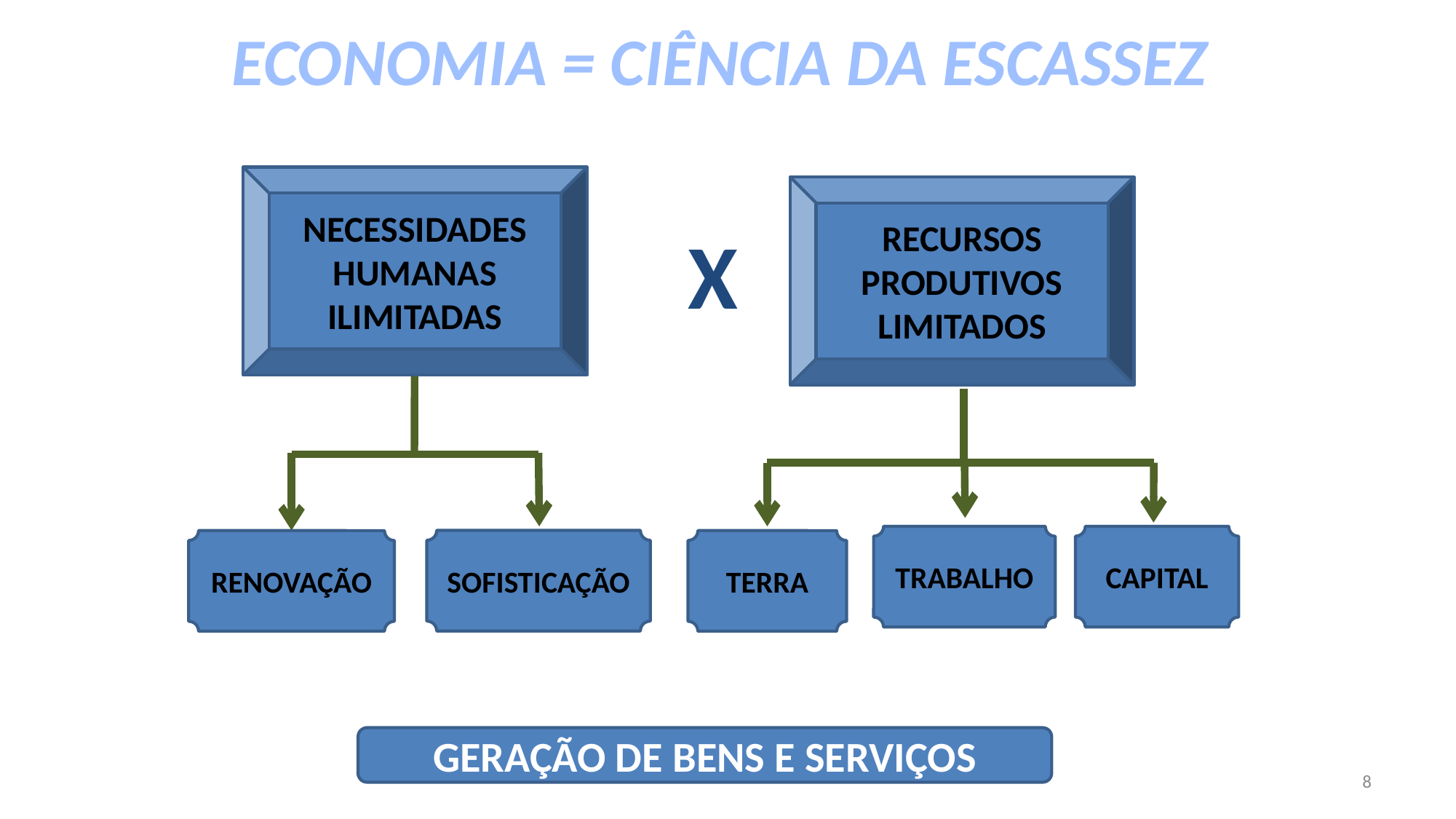

ECONOMIA = CIÊNCIA DA ESCASSEZ
NECESSIDADES HUMANAS
ILIMITADAS
RECURSOS PRODUTIVOS LIMITADOS

 X
TRABALHO
CAPITAL
SOFISTICAÇÃO
RENOVAÇÃO
TERRA
GERAÇÃO DE BENS E SERVIÇOS
8